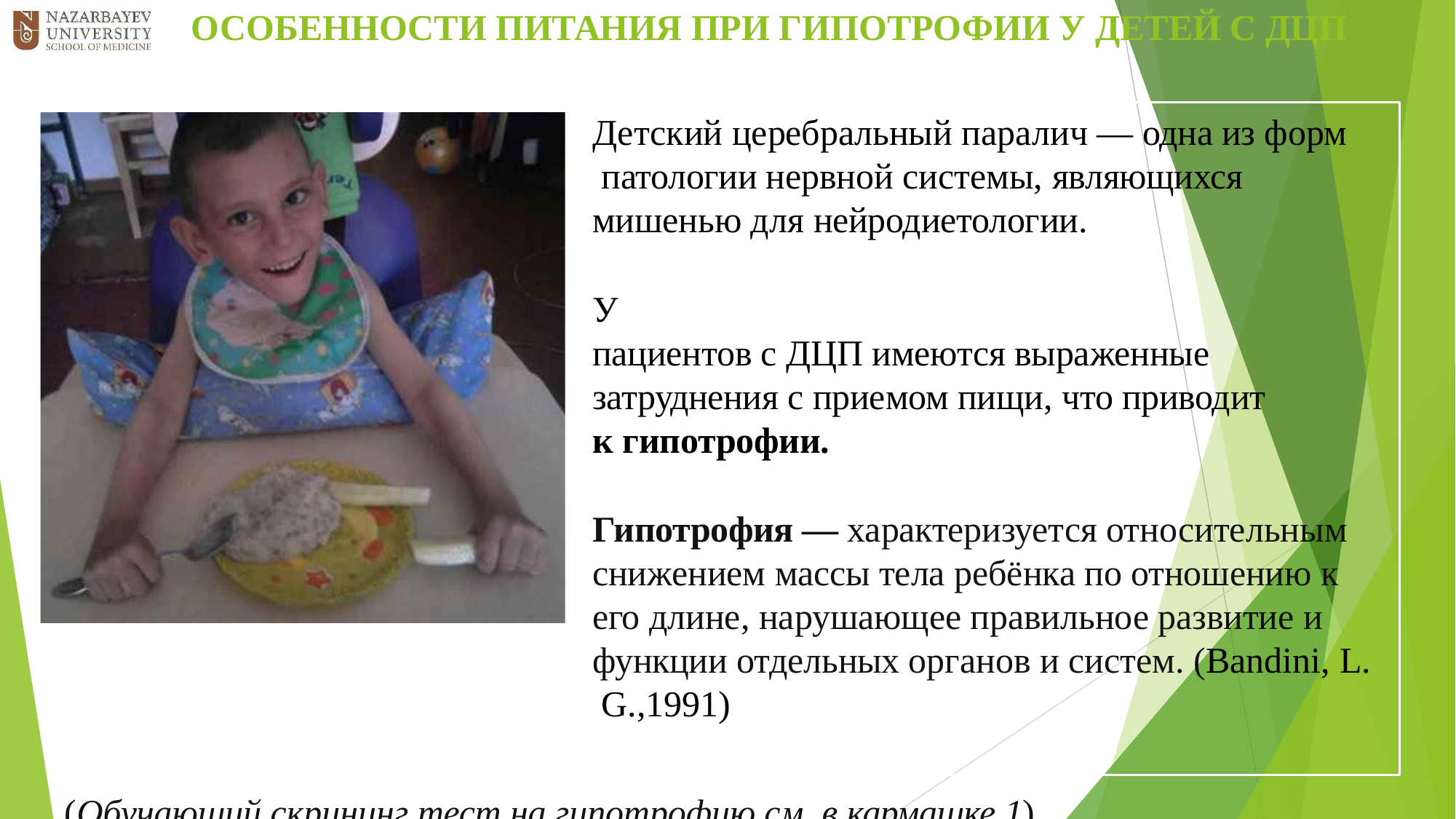

ОСОБЕННОСТИ ПИТАНИЯ ПРИ ГИПОТРОФИИ У ДЕТЕЙ С ДЦП

Детский церебральный паралич — одна из форм  патологии нервной системы, являющихся  мишенью для нейродиетологии.

У	пациентов с ДЦП имеются выраженные  затруднения с приемом пищи, что приводит  к гипотрофии.

Гипотрофия — характеризуется относительным  снижением массы тела ребёнка по отношению к  его длине, нарушающее правильное развитие и  функции отдельных органов и систем. (Bandini, L.  G.,1991)

(Обучающий скрининг тест на гипотрофию см. в кармашке 1)